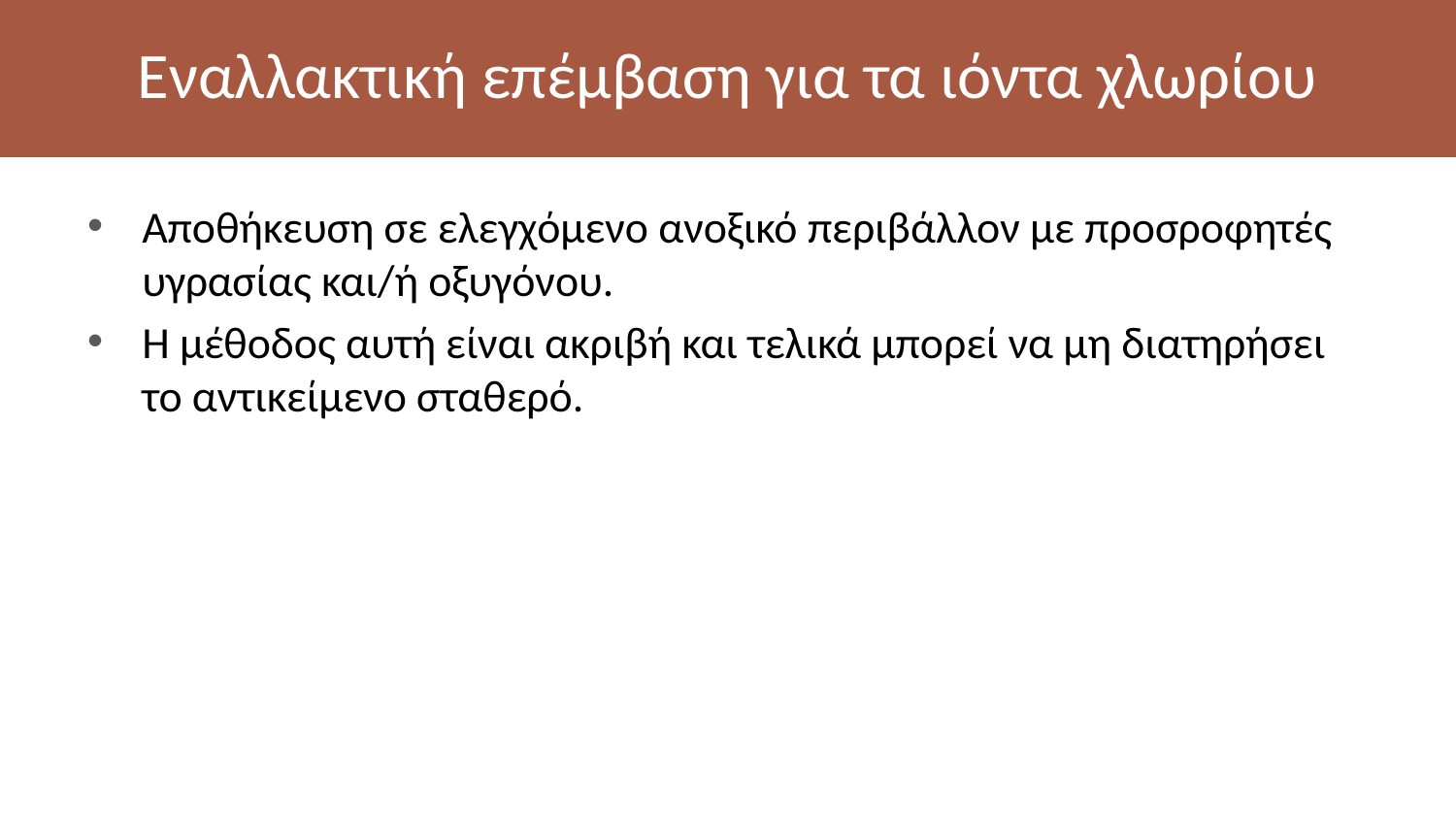

# Εναλλακτική επέμβαση για τα ιόντα χλωρίου
Αποθήκευση σε ελεγχόμενο ανοξικό περιβάλλον με προσροφητές υγρασίας και/ή οξυγόνου.
Η μέθοδος αυτή είναι ακριβή και τελικά μπορεί να μη διατηρήσει το αντικείμενο σταθερό.